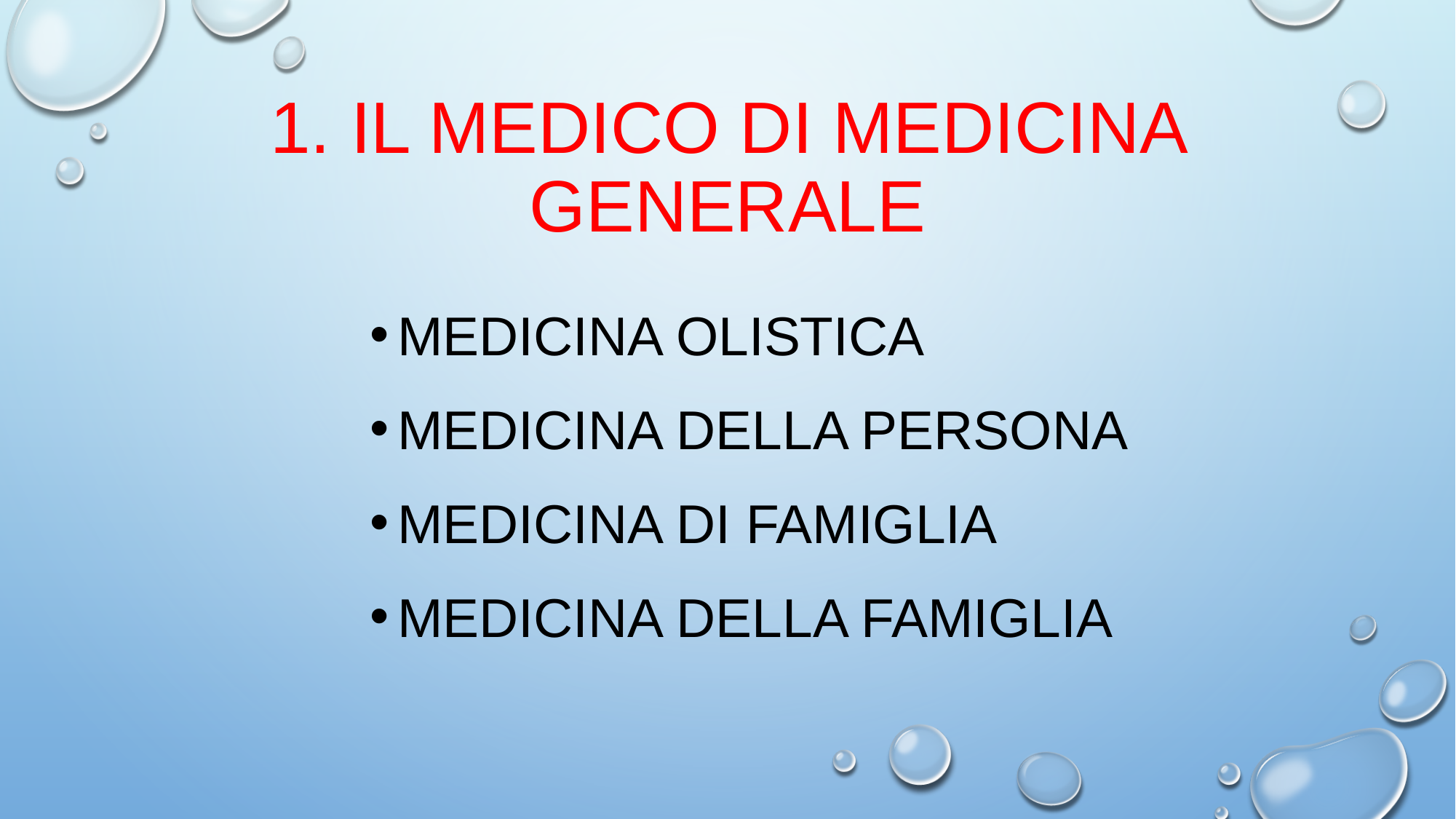

# 1. Il medico di medicina generale
Medicina olistica
Medicina della persona
Medicina di famiglia
Medicina della famiglia